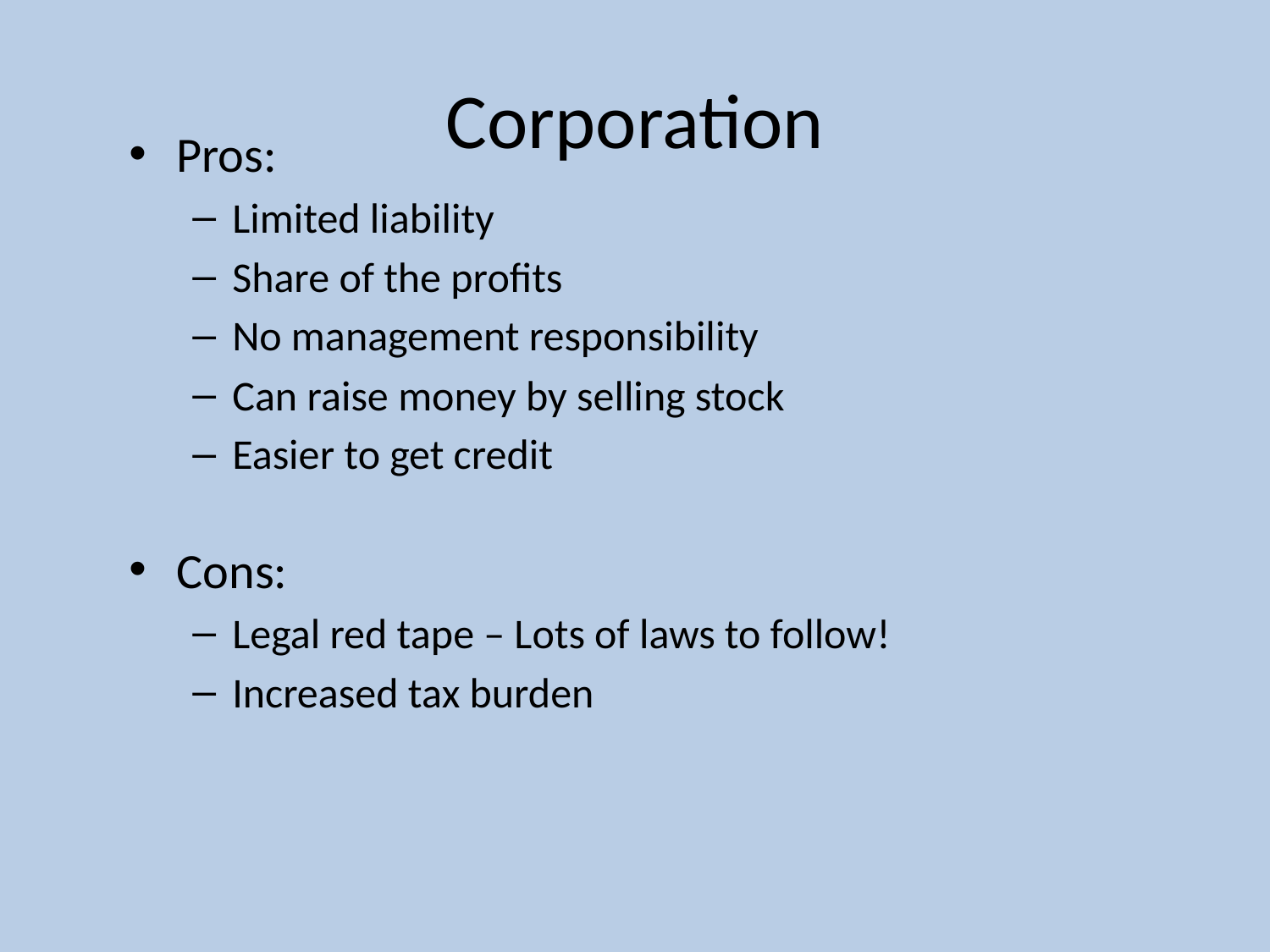

# Corporation
Pros:
Limited liability
Share of the profits
No management responsibility
Can raise money by selling stock
Easier to get credit
Cons:
Legal red tape – Lots of laws to follow!
Increased tax burden